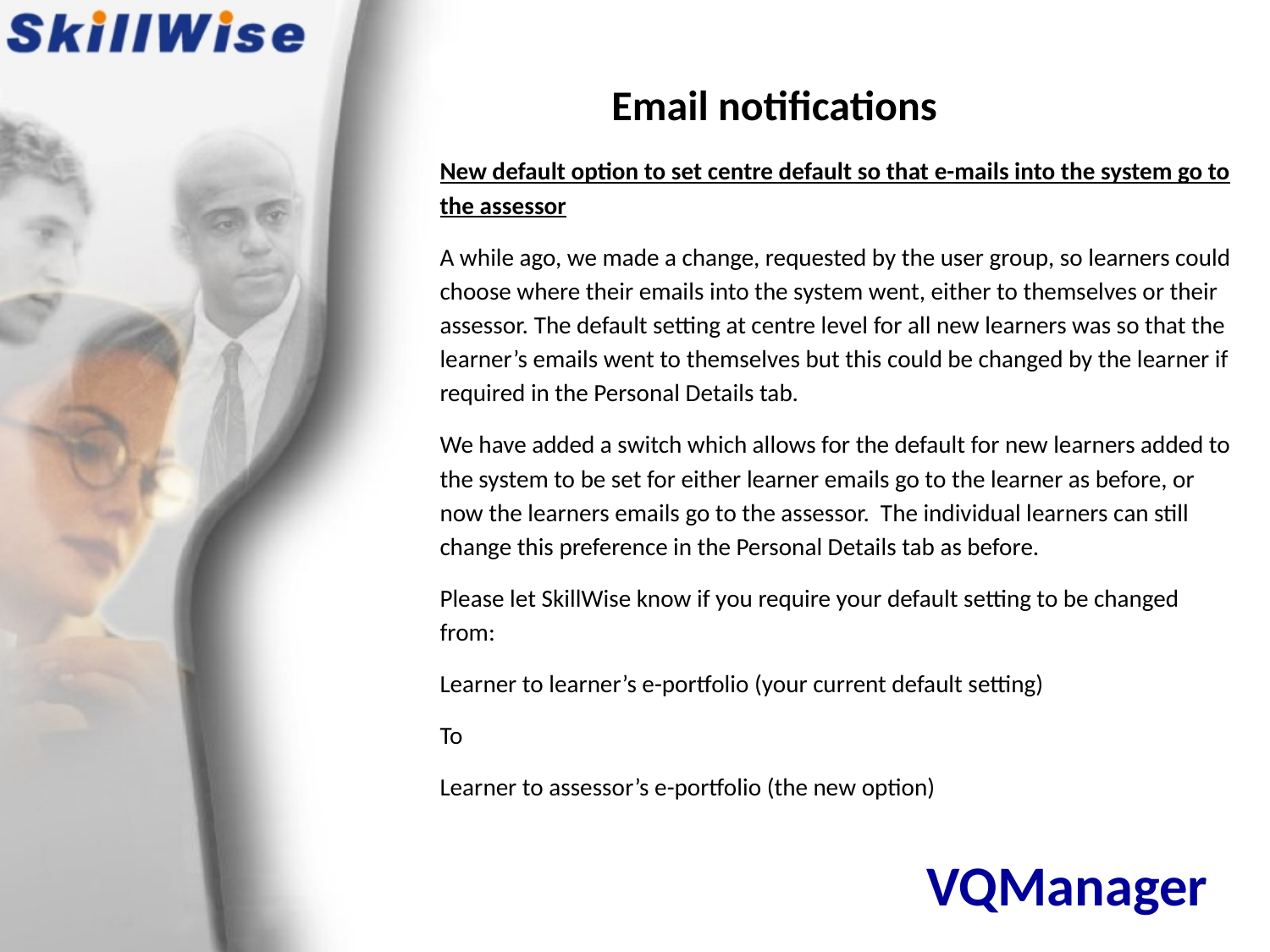

Email notifications
New default option to set centre default so that e-mails into the system go to the assessor
A while ago, we made a change, requested by the user group, so learners could choose where their emails into the system went, either to themselves or their assessor. The default setting at centre level for all new learners was so that the learner’s emails went to themselves but this could be changed by the learner if required in the Personal Details tab.
We have added a switch which allows for the default for new learners added to the system to be set for either learner emails go to the learner as before, or now the learners emails go to the assessor.  The individual learners can still change this preference in the Personal Details tab as before.
Please let SkillWise know if you require your default setting to be changed from:
Learner to learner’s e-portfolio (your current default setting)
To
Learner to assessor’s e-portfolio (the new option)

# VQManager